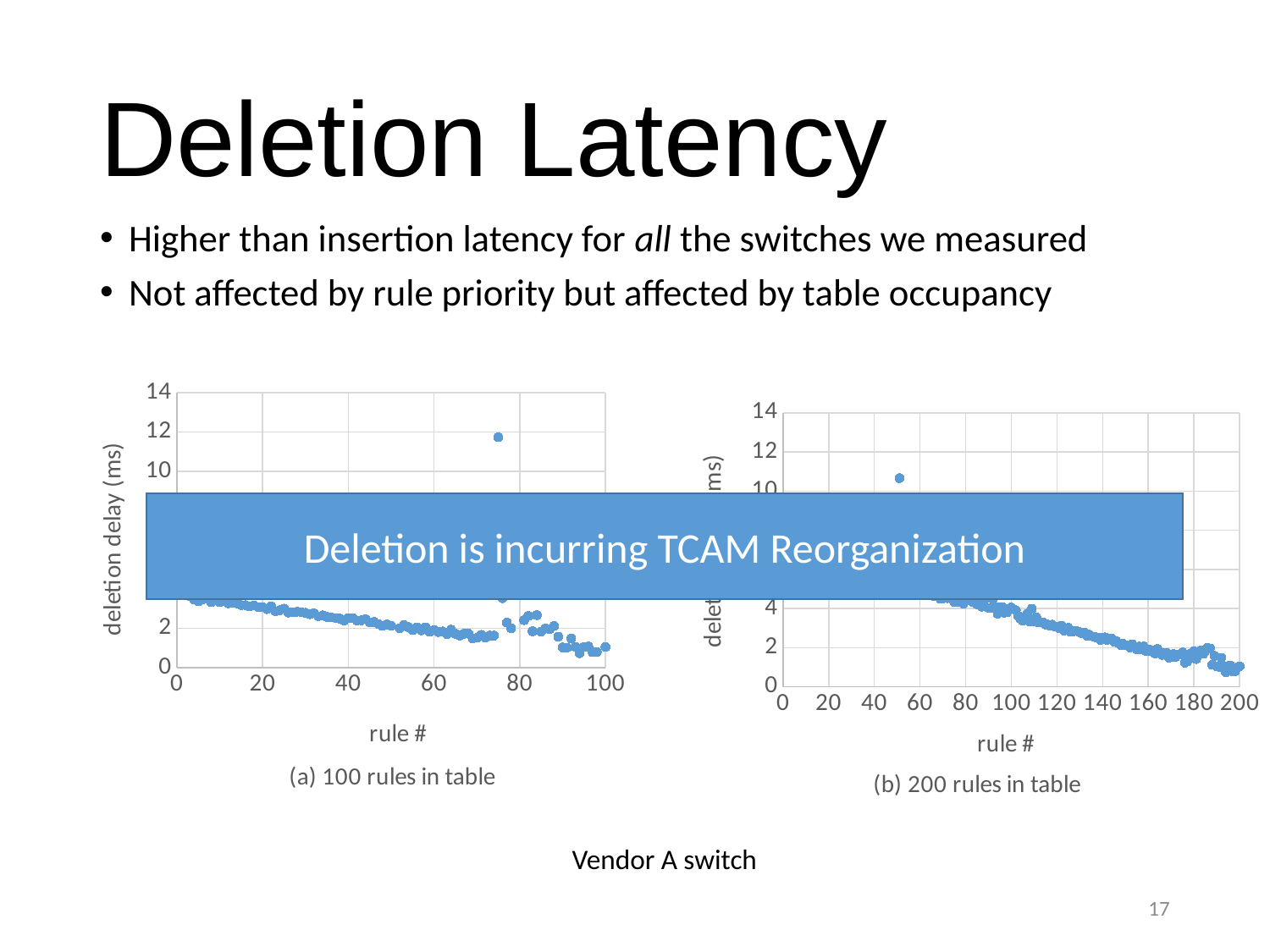

# Deletion Latency
Higher than insertion latency for all the switches we measured
Not affected by rule priority but affected by table occupancy

### Chart: (a) 100 rules in table

| Category |  |
|---|---|

### Chart: (b) 200 rules in table

| Category |  |
|---|---|
Deletion is incurring TCAM Reorganization
Vendor A switch
17